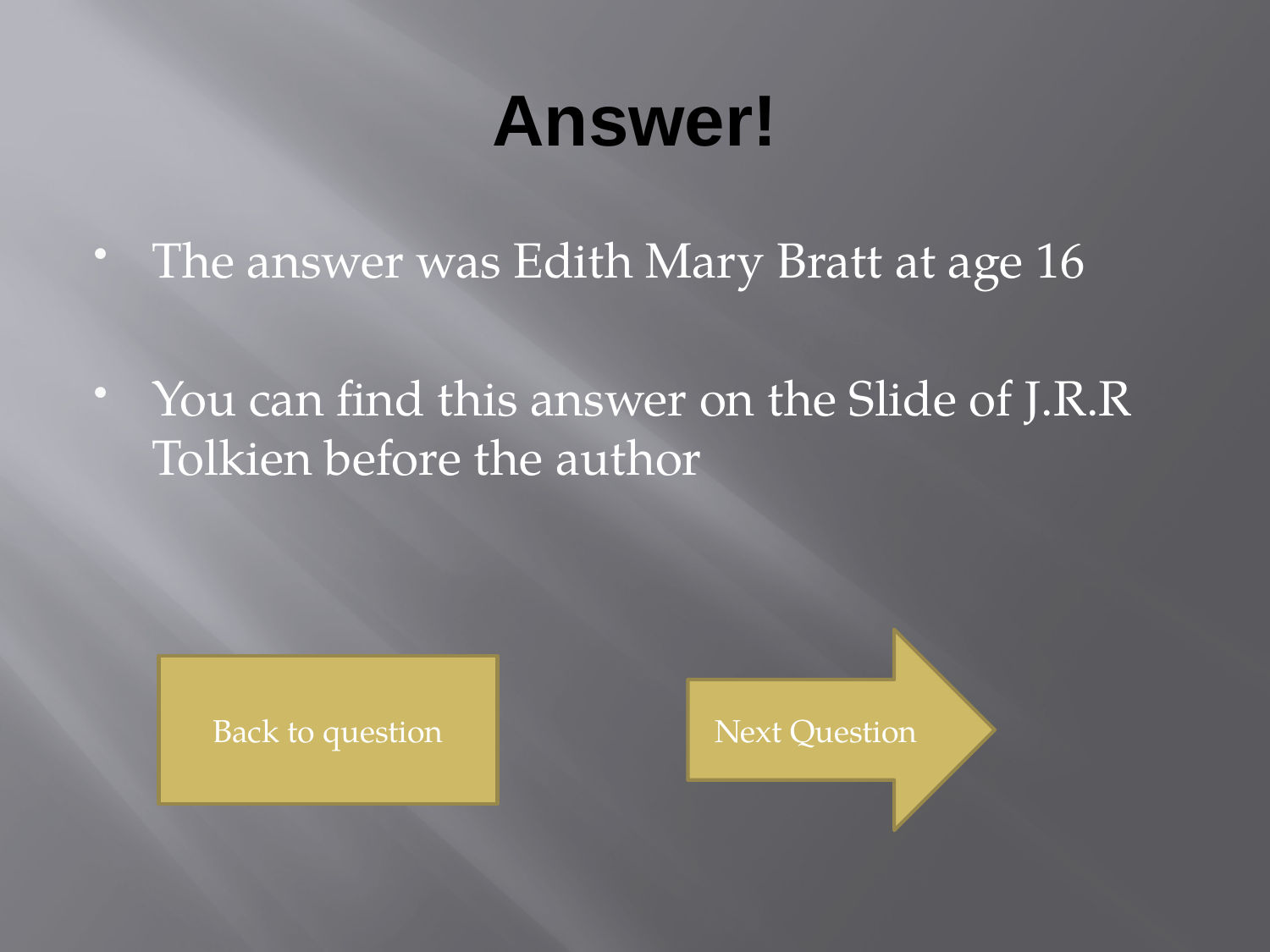

# Answer!
The answer was Edith Mary Bratt at age 16

You can find this answer on the Slide of J.R.R Tolkien before the author
Next Question
Back to question